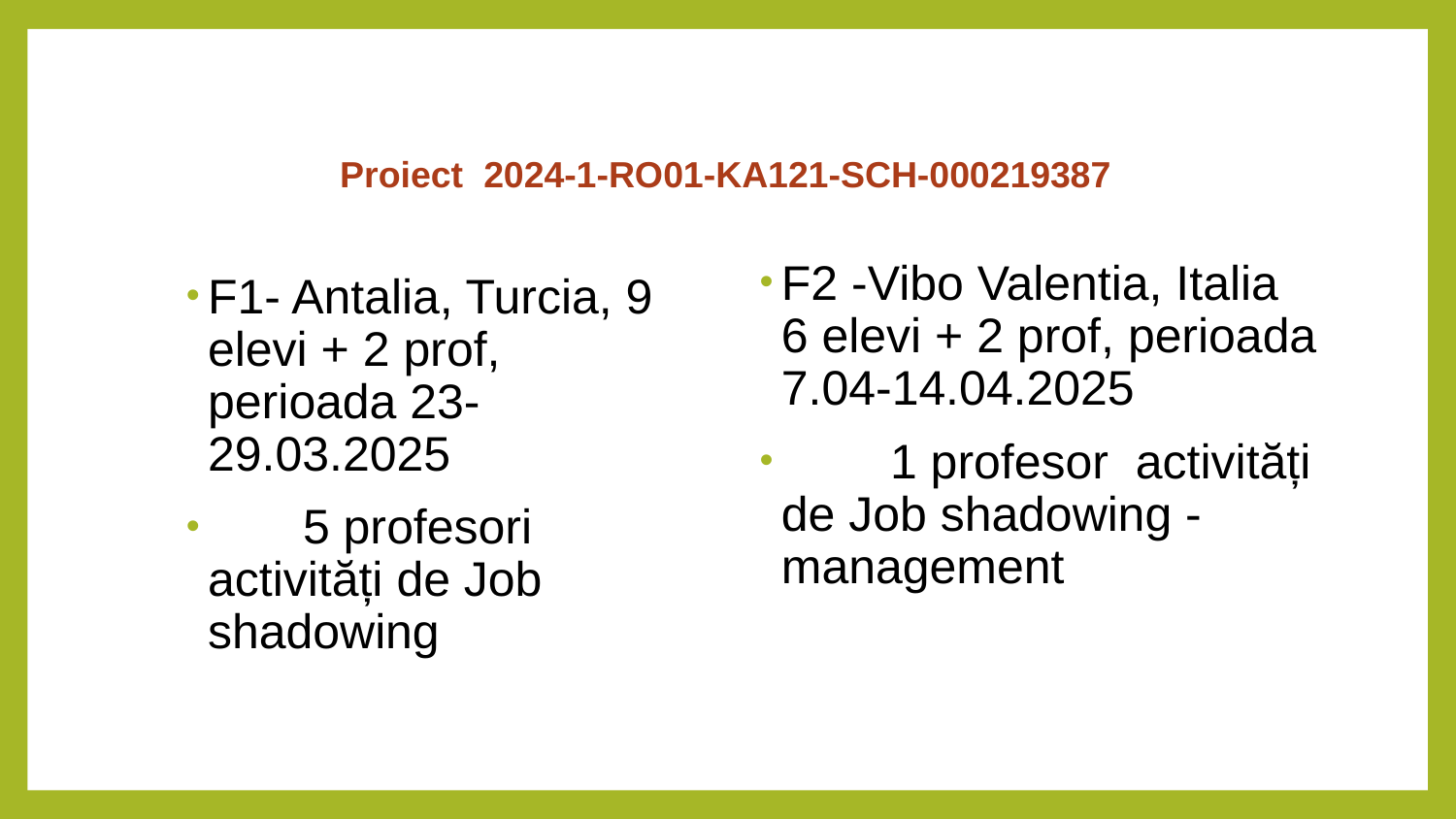

# Proiect  2024-1-RO01-KA121-SCH-000219387
F2 -Vibo Valentia, Italia   6 elevi + 2 prof, perioada 7.04-14.04.2025
        1 profesor  activități de Job shadowing - management

F1- Antalia, Turcia, 9 elevi + 2 prof, perioada 23-29.03.2025
       5 profesori activități de Job shadowing